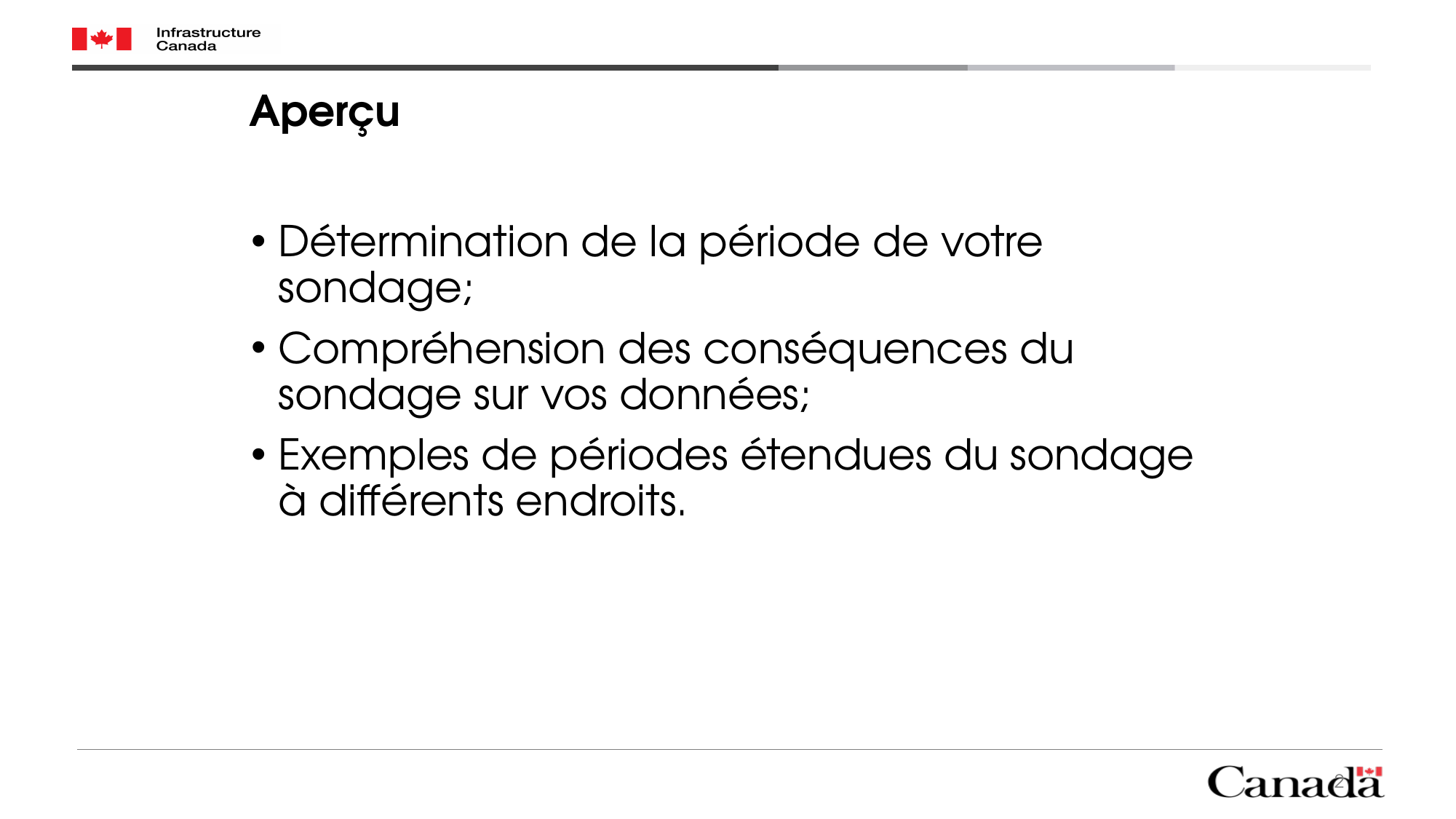

Aperçu
Détermination de la période de votre sondage;
Compréhension des conséquences du sondage sur vos données;
Exemples de périodes étendues du sondage à différents endroits.
2